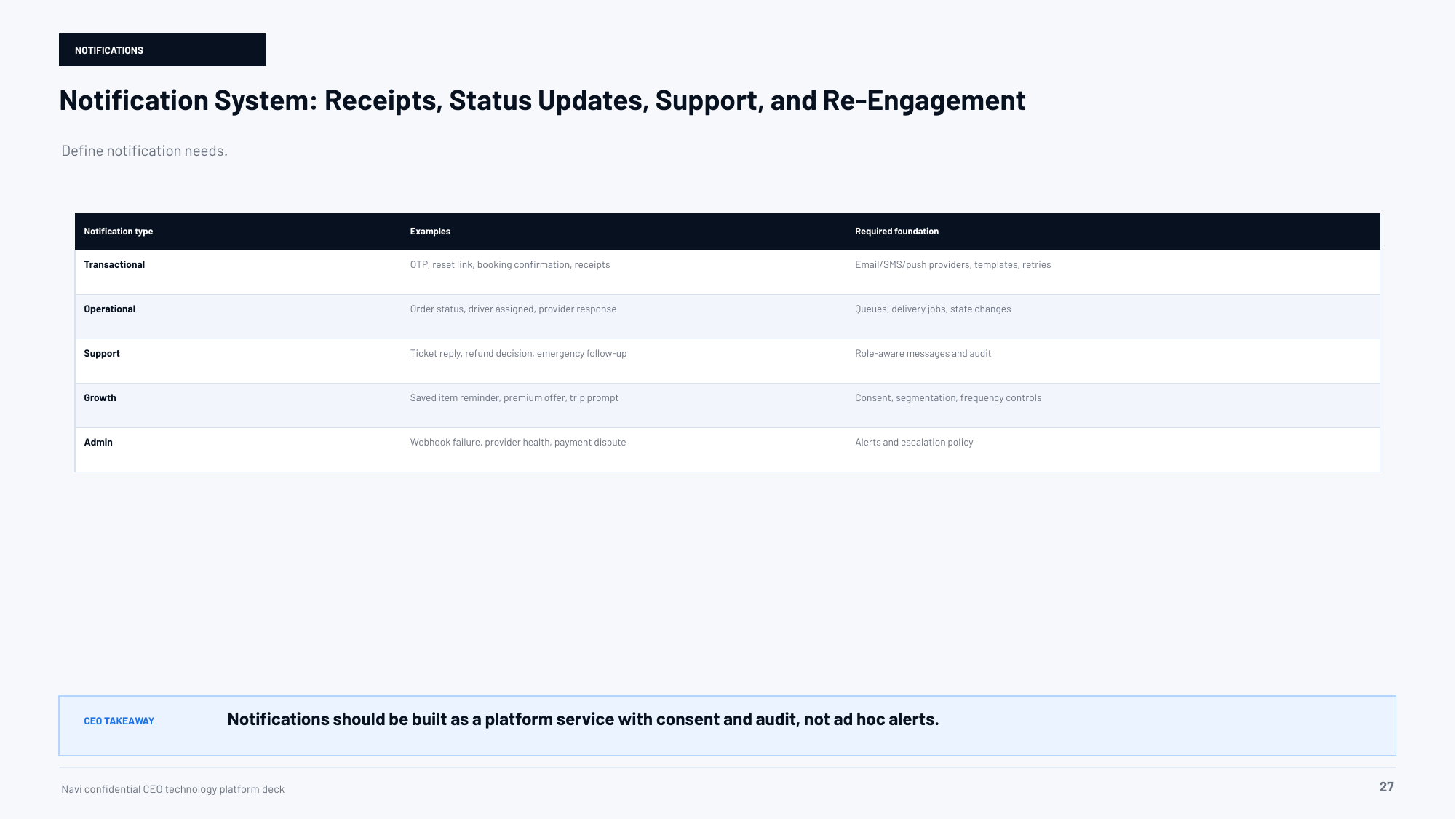

NOTIFICATIONS
Notification System: Receipts, Status Updates, Support, and Re-Engagement
Define notification needs.

Notification type
Examples
Required foundation

Transactional
OTP, reset link, booking confirmation, receipts
Email/SMS/push providers, templates, retries

Operational
Order status, driver assigned, provider response
Queues, delivery jobs, state changes

Support
Ticket reply, refund decision, emergency follow-up
Role-aware messages and audit

Growth
Saved item reminder, premium offer, trip prompt
Consent, segmentation, frequency controls

Admin
Webhook failure, provider health, payment dispute
Alerts and escalation policy

Notifications should be built as a platform service with consent and audit, not ad hoc alerts.
CEO TAKEAWAY

27
Navi confidential CEO technology platform deck